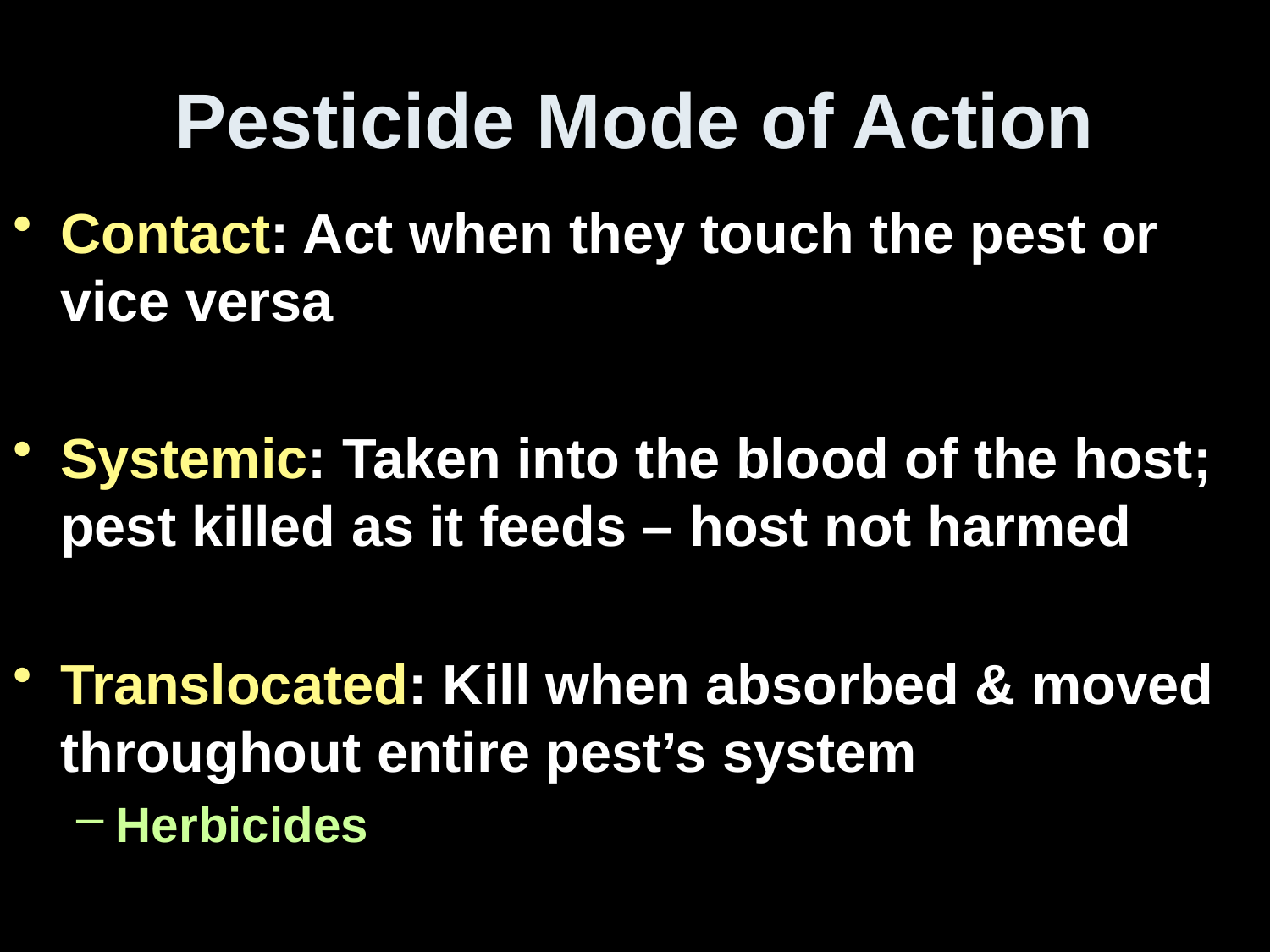

# Pesticide Mode of Action
Contact: Act when they touch the pest or vice versa

Systemic: Taken into the blood of the host; pest killed as it feeds – host not harmed

Translocated: Kill when absorbed & moved throughout entire pest’s system
Herbicides